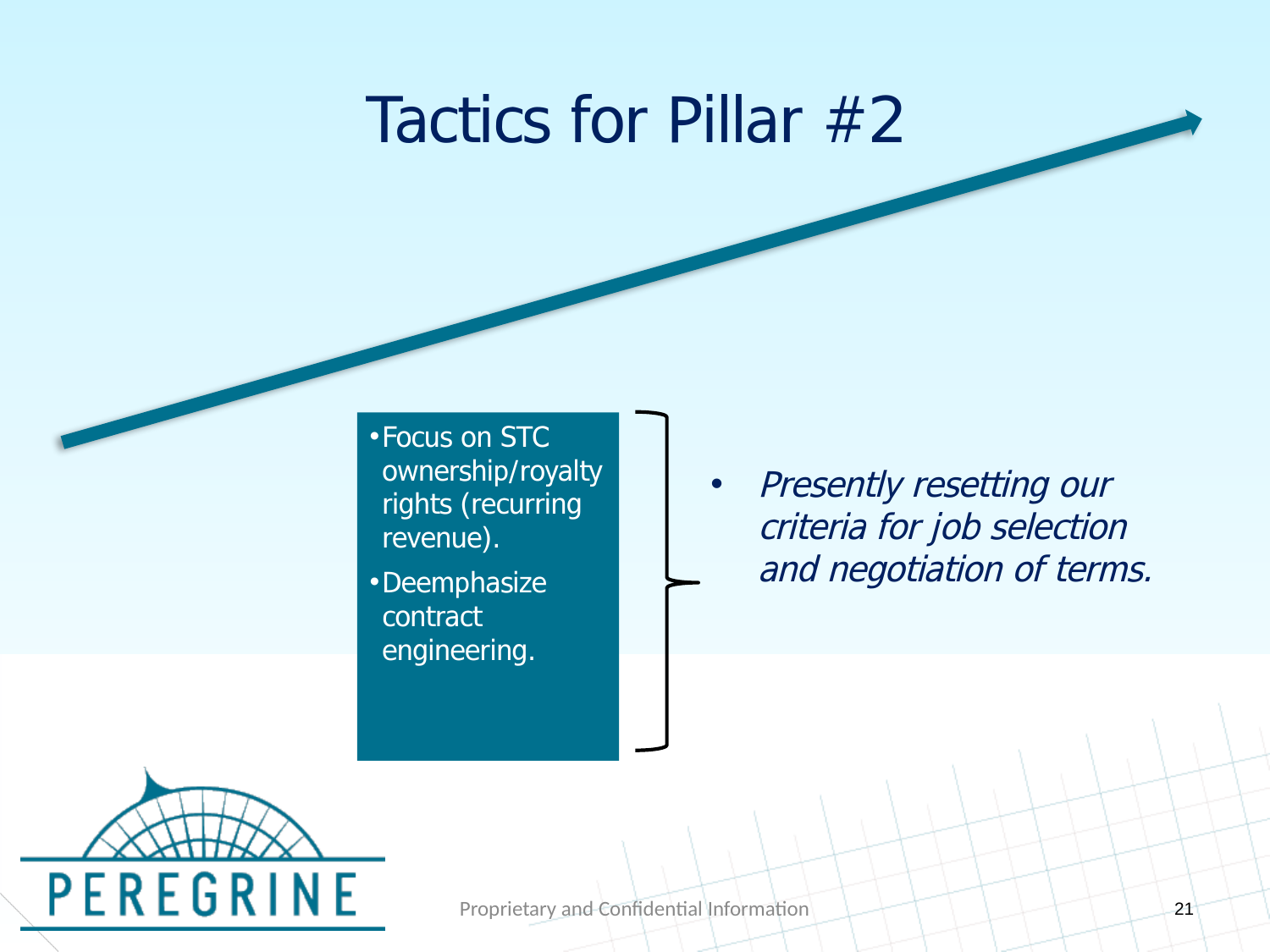

# Tactics for Pillar #2

Focus on STC ownership/royalty rights (recurring revenue).
Deemphasize contract engineering.

Presently resetting our criteria for job selection and negotiation of terms.

21
Proprietary and Confidential Information